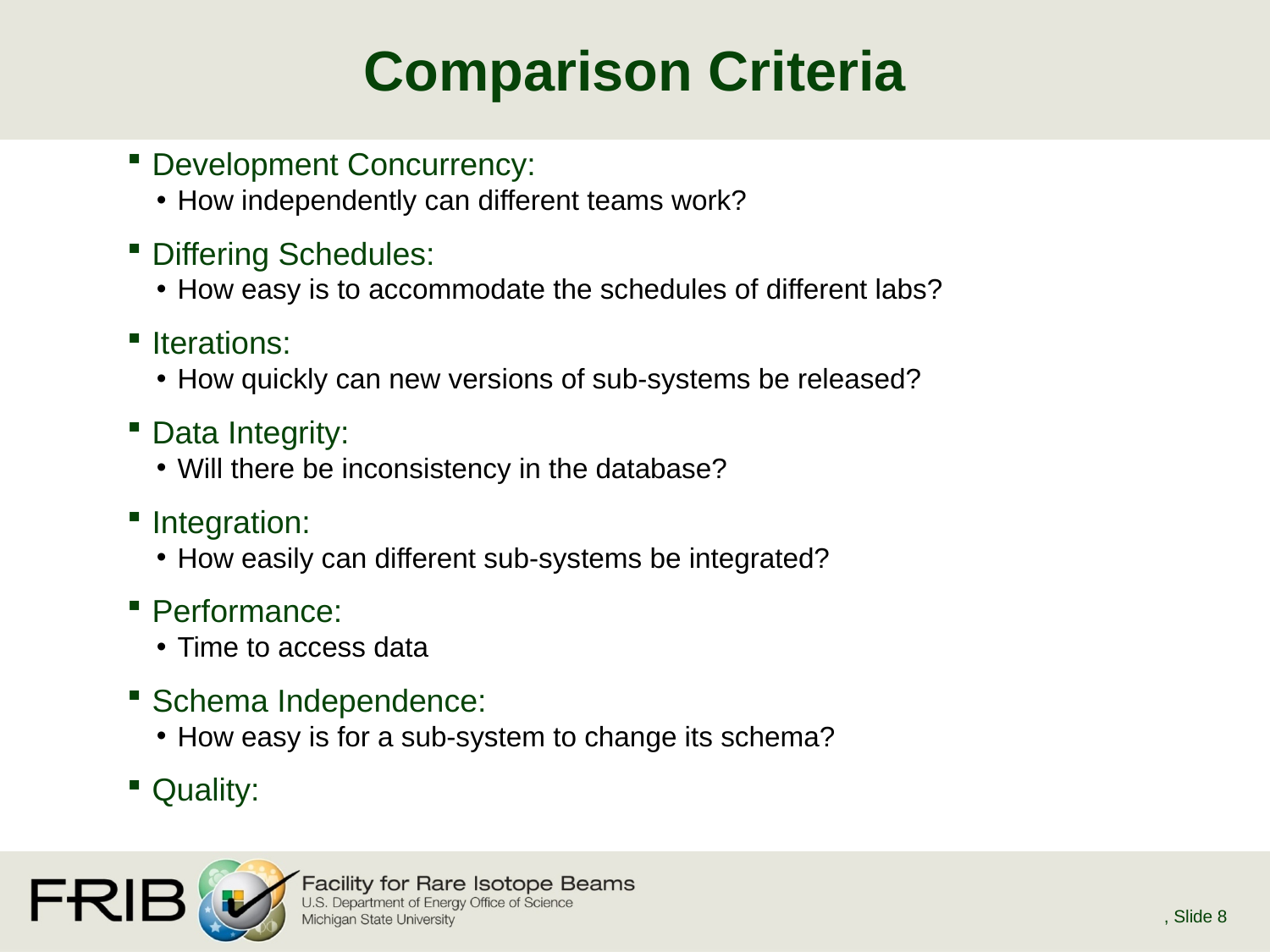

# Comparison Criteria
Development Concurrency:
How independently can different teams work?
Differing Schedules:
How easy is to accommodate the schedules of different labs?
Iterations:
How quickly can new versions of sub-systems be released?
Data Integrity:
Will there be inconsistency in the database?
Integration:
How easily can different sub-systems be integrated?
Performance:
Time to access data
Schema Independence:
How easy is for a sub-system to change its schema?
Quality:

, Slide 8